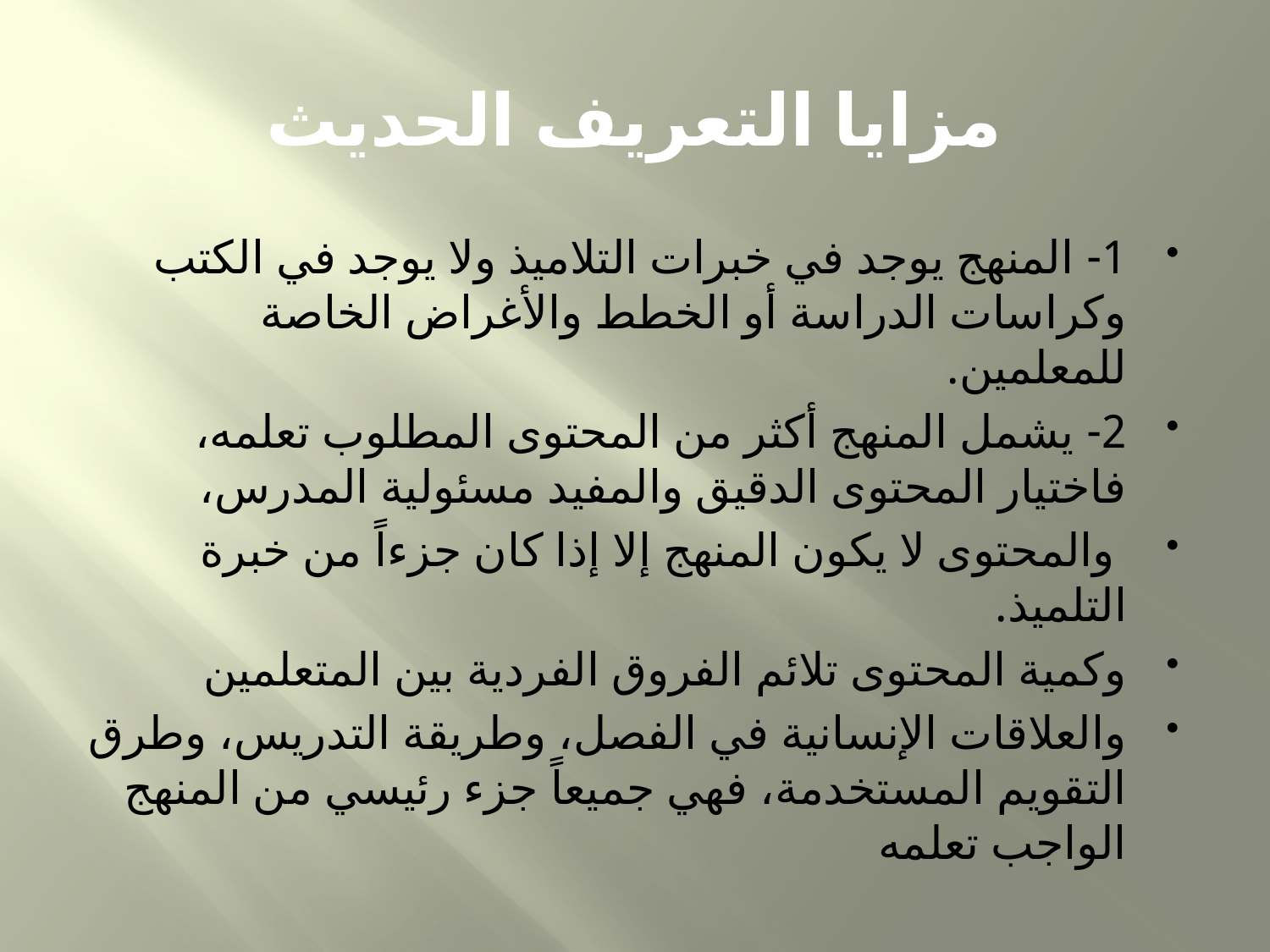

# مزايا التعريف الحديث
1- المنهج يوجد في خبرات التلاميذ ولا يوجد في الكتب وكراسات الدراسة أو الخطط والأغراض الخاصة للمعلمين.
2- يشمل المنهج أكثر من المحتوى المطلوب تعلمه، فاختيار المحتوى الدقيق والمفيد مسئولية المدرس،
 والمحتوى لا يكون المنهج إلا إذا كان جزءاً من خبرة التلميذ.
وكمية المحتوى تلائم الفروق الفردية بين المتعلمين
والعلاقات الإنسانية في الفصل، وطريقة التدريس، وطرق التقويم المستخدمة، فهي جميعاً جزء رئيسي من المنهج الواجب تعلمه